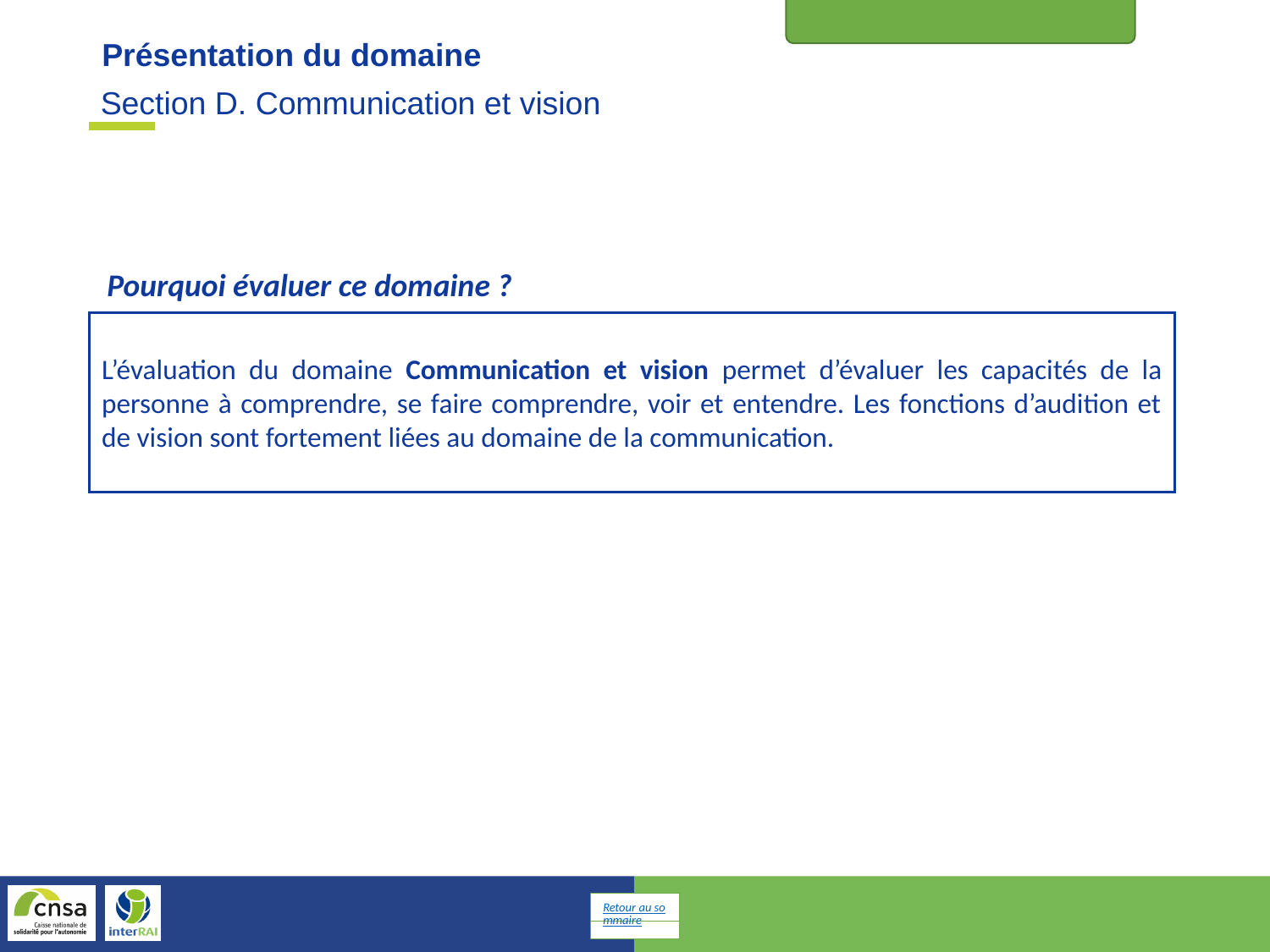

Communication et vision
Section D. Communication et vision

Présentation du domaine
Pourquoi évaluer ce domaine ?
L’évaluation du domaine Communication et vision permet d’évaluer les capacités de la personne à comprendre, se faire comprendre, voir et entendre. Les fonctions d’audition et de vision sont fortement liées au domaine de la communication.

Retour au sommaire